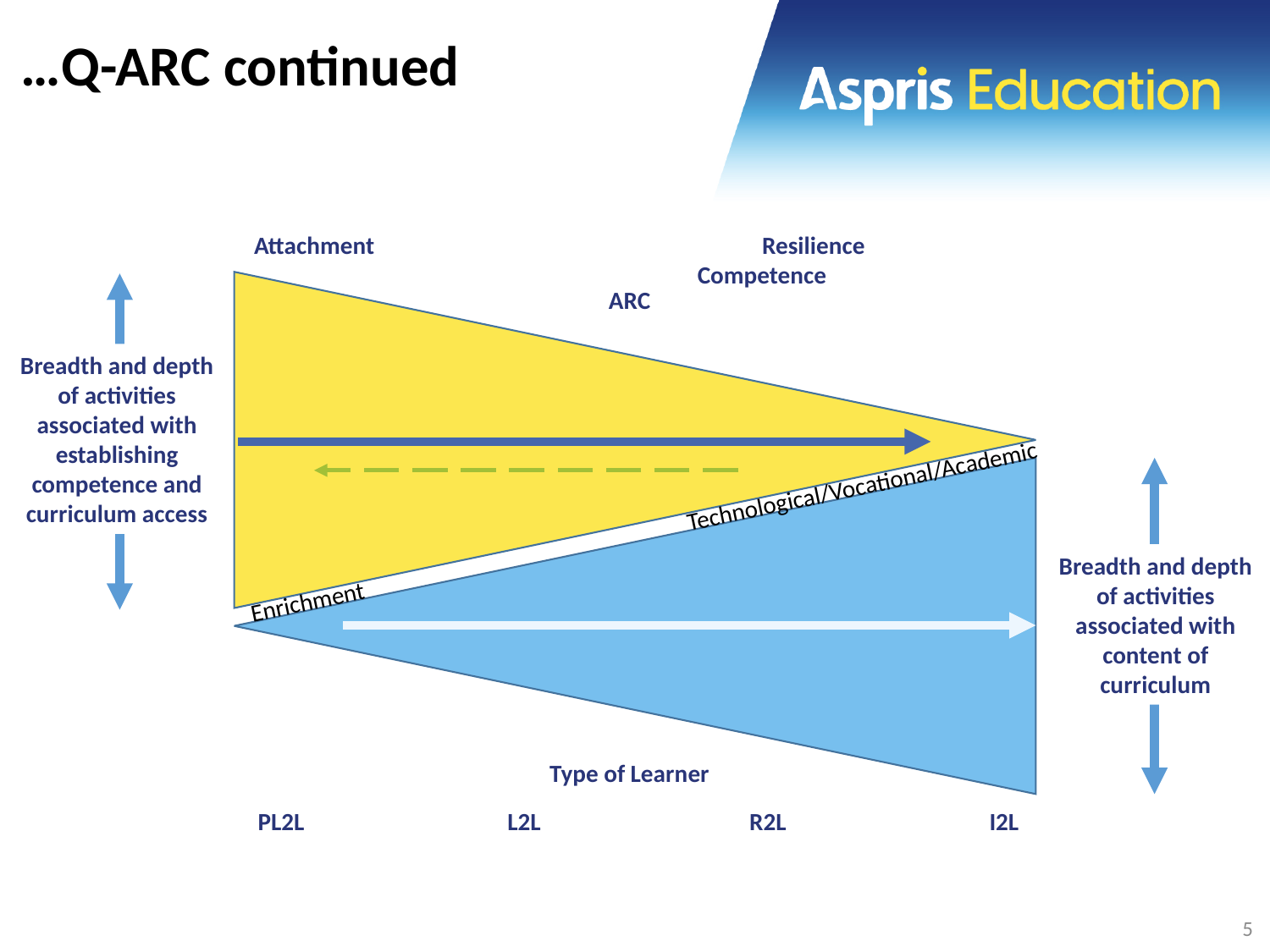

# …Q-ARC continued

Attachment 				Resilience 				Competence

ARC
Breadth and depth of activities associated with establishing competence and curriculum access
Enrichment                                                            Technological/Vocational/Academic
Breadth and depth of activities associated with content of curriculum
Type of Learner
PL2L                                     L2L                                      R2L                                     I2L
5